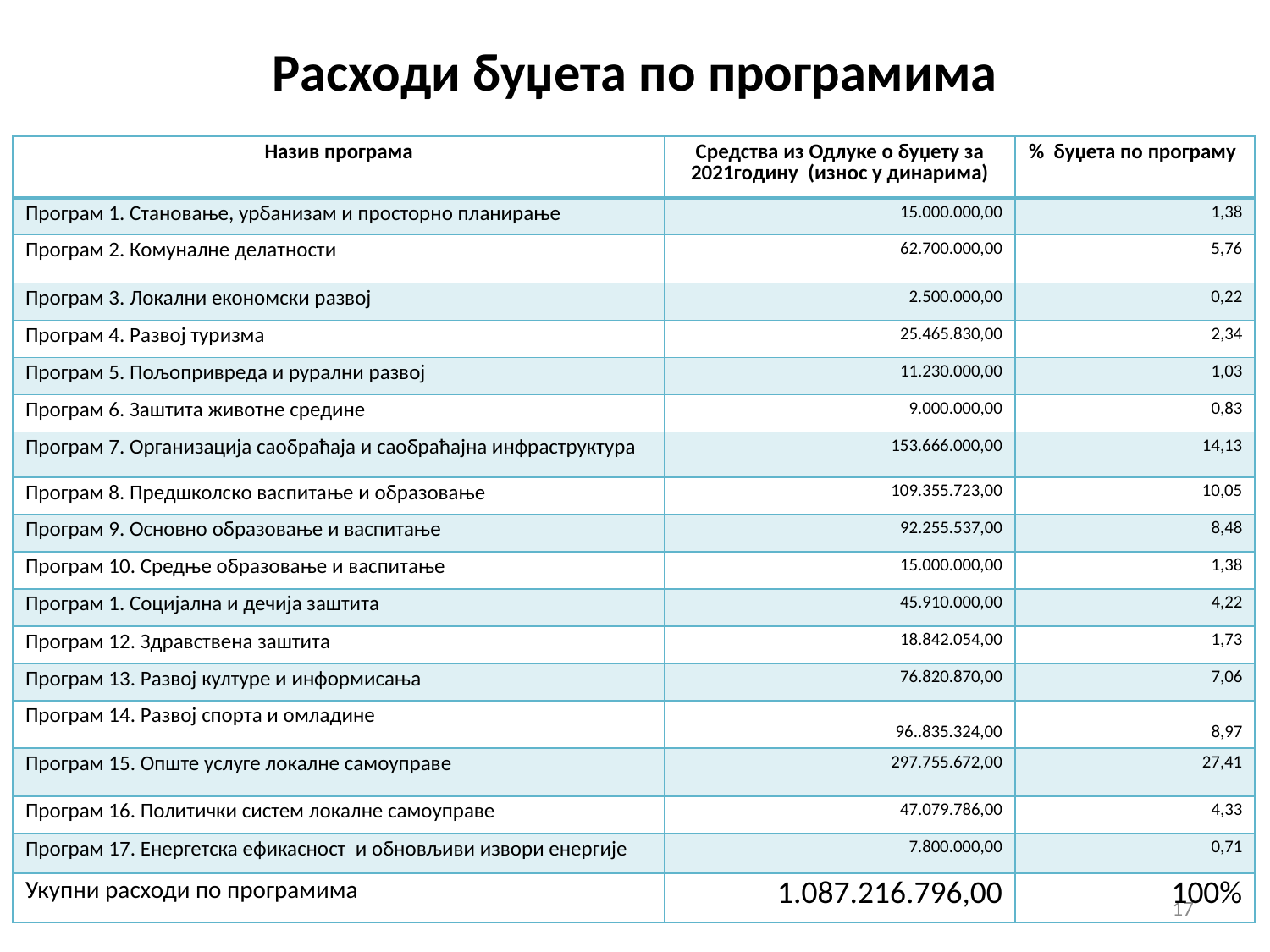

# Расходи буџета по програмима
| Назив програма | Средства из Одлуке о буџету за 2021годину (износ у динарима) | % буџета по програму |
| --- | --- | --- |
| Програм 1. Становање, урбанизам и просторно планирање | 15.000.000,00 | 1,38 |
| Програм 2. Комуналне делатности | 62.700.000,00 | 5,76 |
| Програм 3. Локални економски развој | 2.500.000,00 | 0,22 |
| Програм 4. Развој туризма | 25.465.830,00 | 2,34 |
| Програм 5. Пољопривреда и рурални развој | 11.230.000,00 | 1,03 |
| Програм 6. Заштита животне средине | 9.000.000,00 | 0,83 |
| Програм 7. Организација саобраћаја и саобраћајна инфраструктура | 153.666.000,00 | 14,13 |
| Програм 8. Предшколско васпитање и образовање | 109.355.723,00 | 10,05 |
| Програм 9. Основно образовање и васпитање | 92.255.537,00 | 8,48 |
| Програм 10. Средње образовање и васпитање | 15.000.000,00 | 1,38 |
| Програм 1. Социјална и дечија заштита | 45.910.000,00 | 4,22 |
| Програм 12. Здравствена заштита | 18.842.054,00 | 1,73 |
| Програм 13. Развој културе и информисања | 76.820.870,00 | 7,06 |
| Програм 14. Развој спорта и омладине | 96..835.324,00 | 8,97 |
| Програм 15. Опште услуге локалне самоуправе | 297.755.672,00 | 27,41 |
| Програм 16. Политички систем локалне самоуправе | 47.079.786,00 | 4,33 |
| Програм 17. Енергетска ефикасност и обновљиви извори енергије | 7.800.000,00 | 0,71 |
| Укупни расходи по програмима | 1.087.216.796,00 | 100% |
17